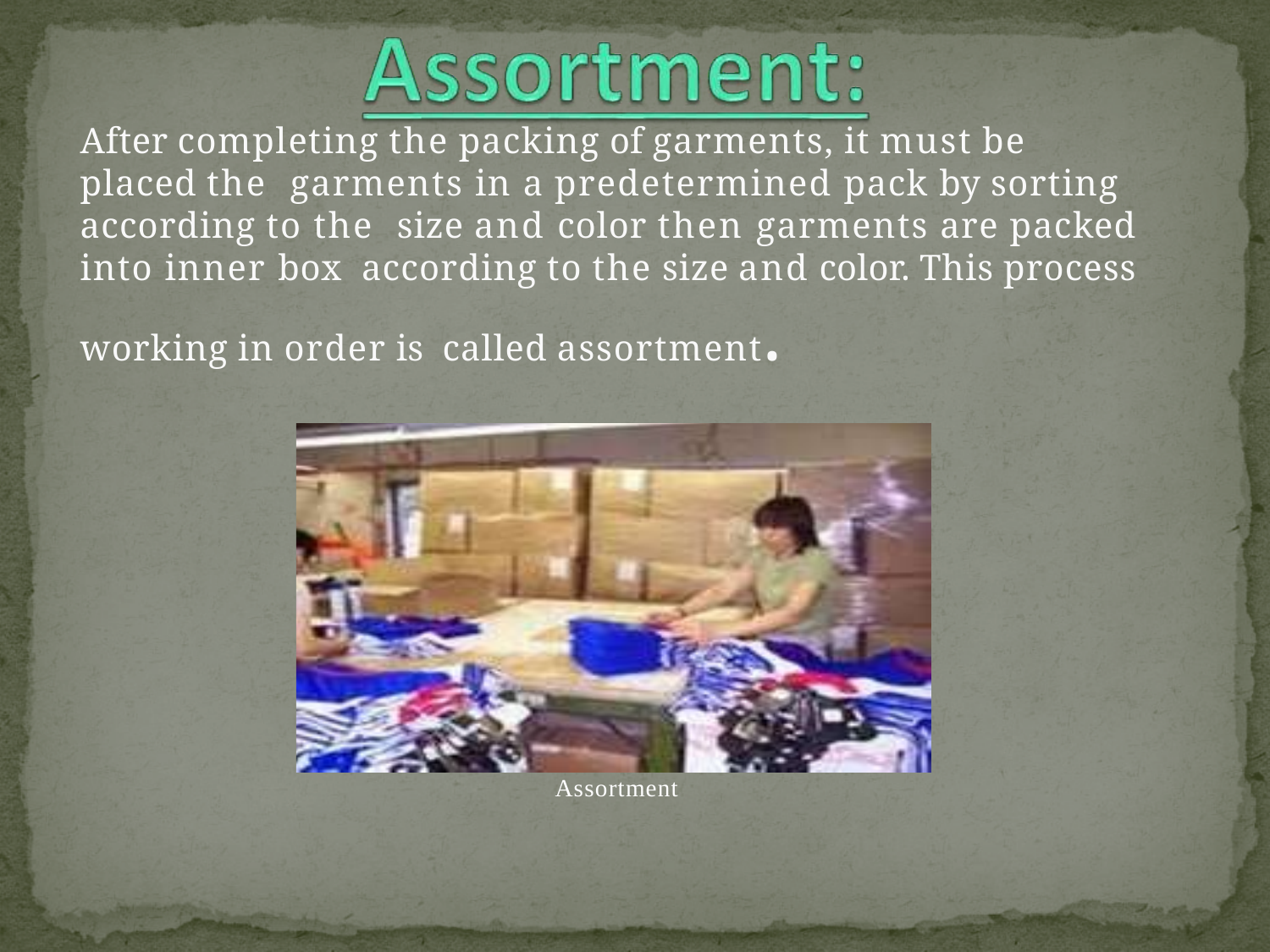

# After completing the packing of garments, it must be placed the  garments in a predetermined pack by sorting according to the  size and color then garments are packed into inner box  according to the size and color. This process working in order is  called assortment.

Assortment